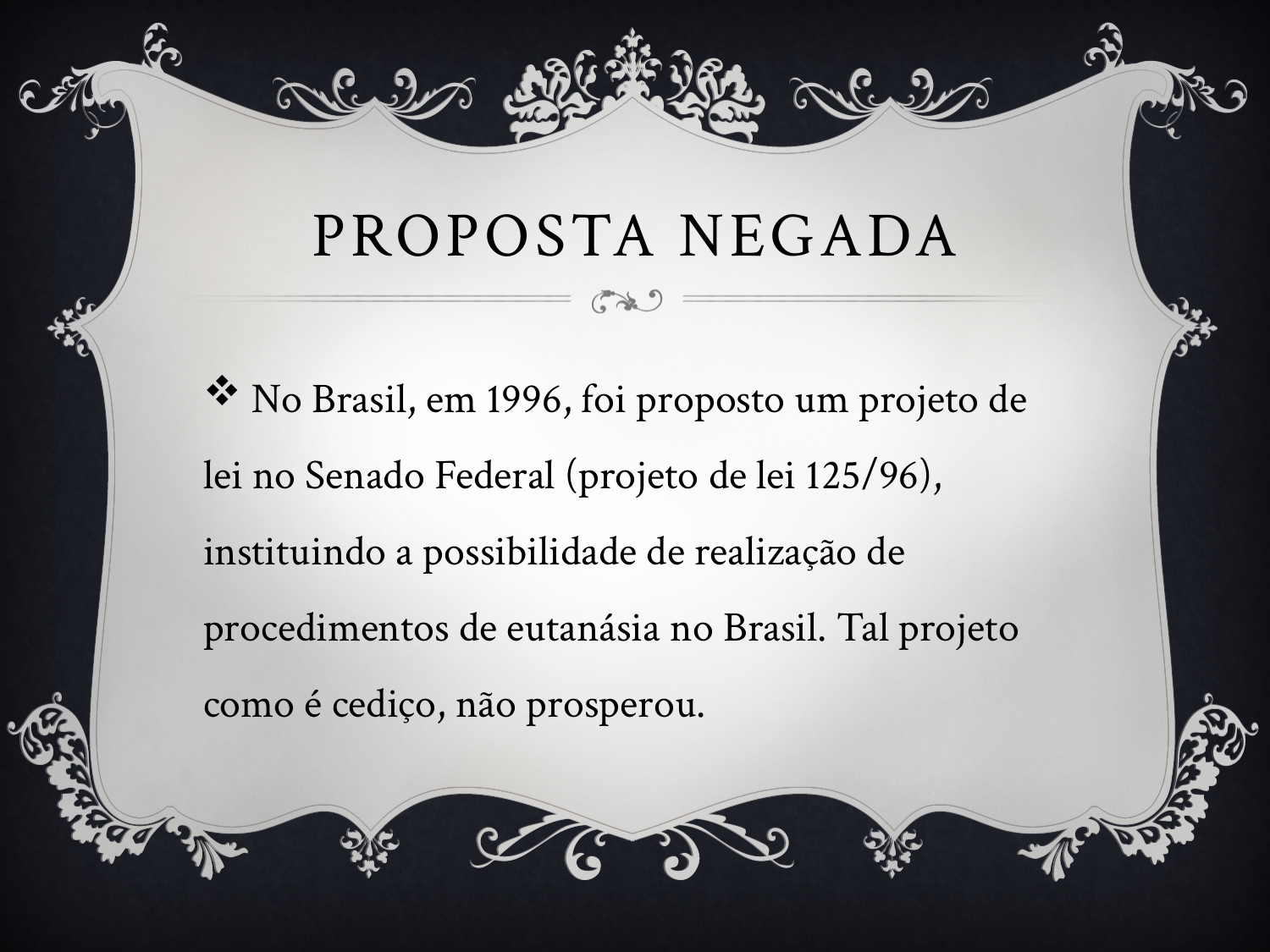

# Proposta negada
 No Brasil, em 1996, foi proposto um projeto de lei no Senado Federal (projeto de lei 125/96), instituindo a possibilidade de realização de procedimentos de eutanásia no Brasil. Tal projeto como é cediço, não prosperou.